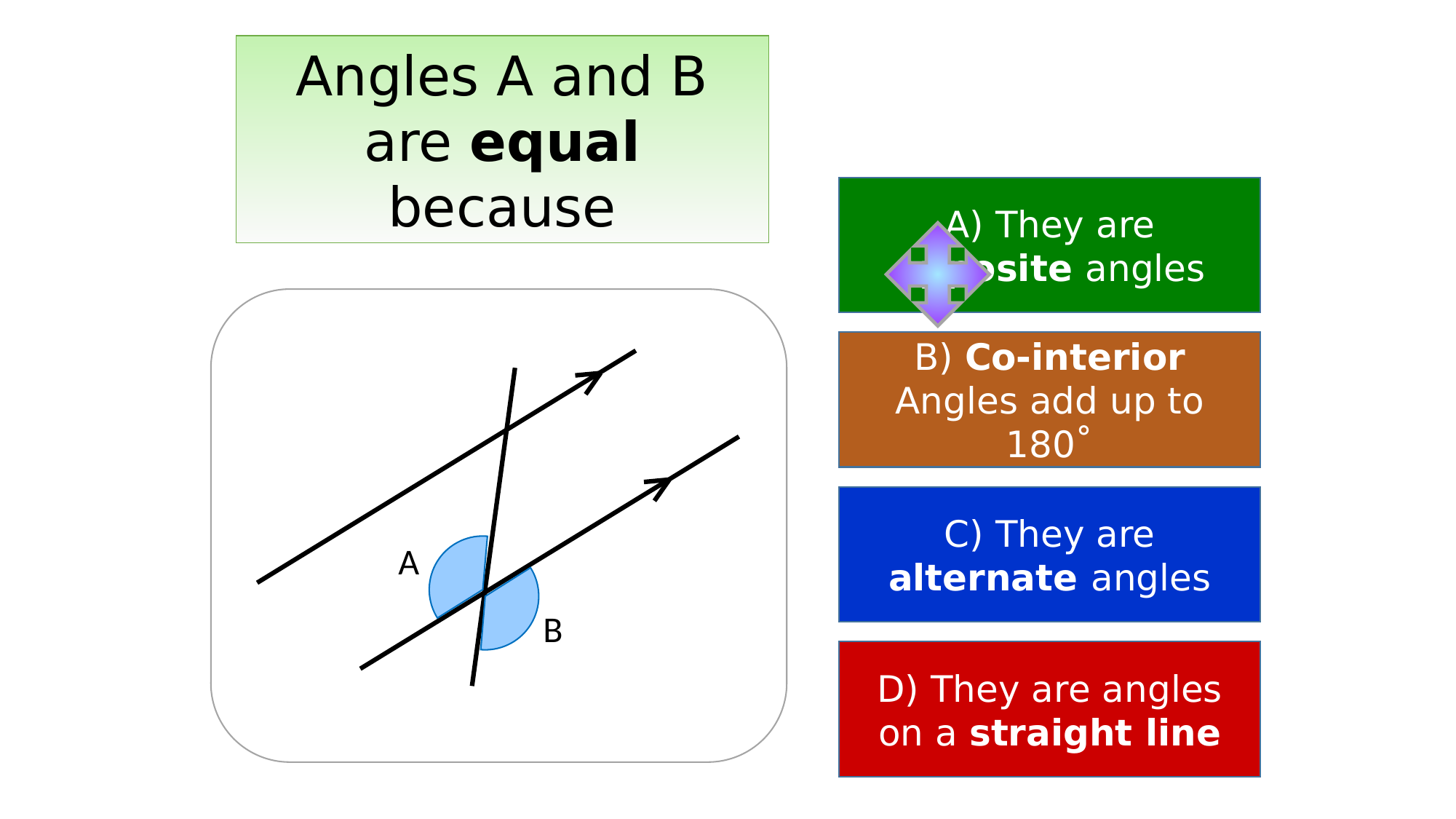

Angles A and B are equal because
A) They are opposite angles

B) Co-interior Angles add up to 180˚
C) They are alternate angles
A

B
D) They are angles on a straight line